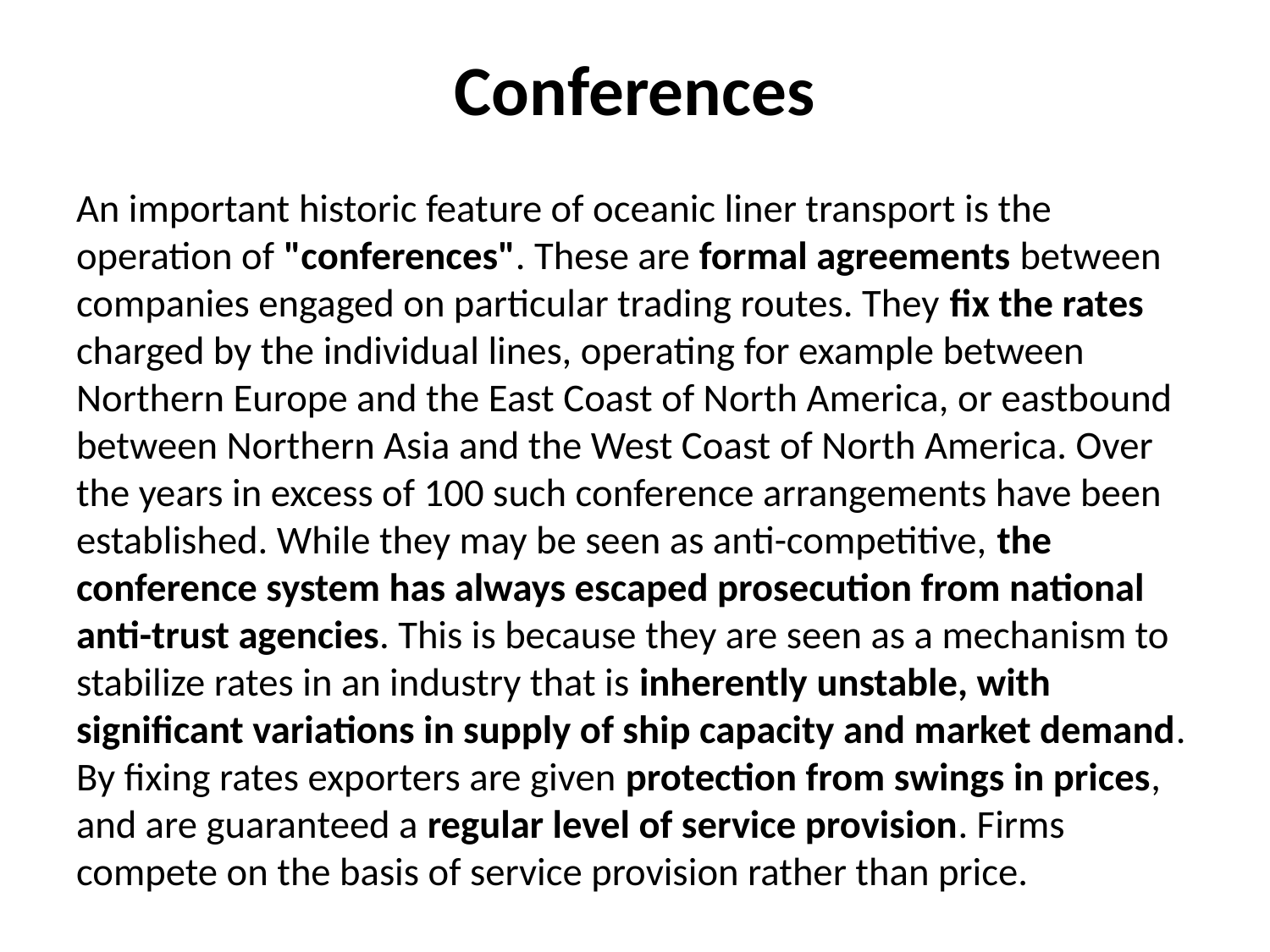

# Conferences
An important historic feature of oceanic liner transport is the operation of "conferences". These are formal agreements between companies engaged on particular trading routes. They fix the rates charged by the individual lines, operating for example between Northern Europe and the East Coast of North America, or eastbound between Northern Asia and the West Coast of North America. Over the years in excess of 100 such conference arrangements have been established. While they may be seen as anti-competitive, the conference system has always escaped prosecution from national anti-trust agencies. This is because they are seen as a mechanism to stabilize rates in an industry that is inherently unstable, with significant variations in supply of ship capacity and market demand. By fixing rates exporters are given protection from swings in prices, and are guaranteed a regular level of service provision. Firms compete on the basis of service provision rather than price.